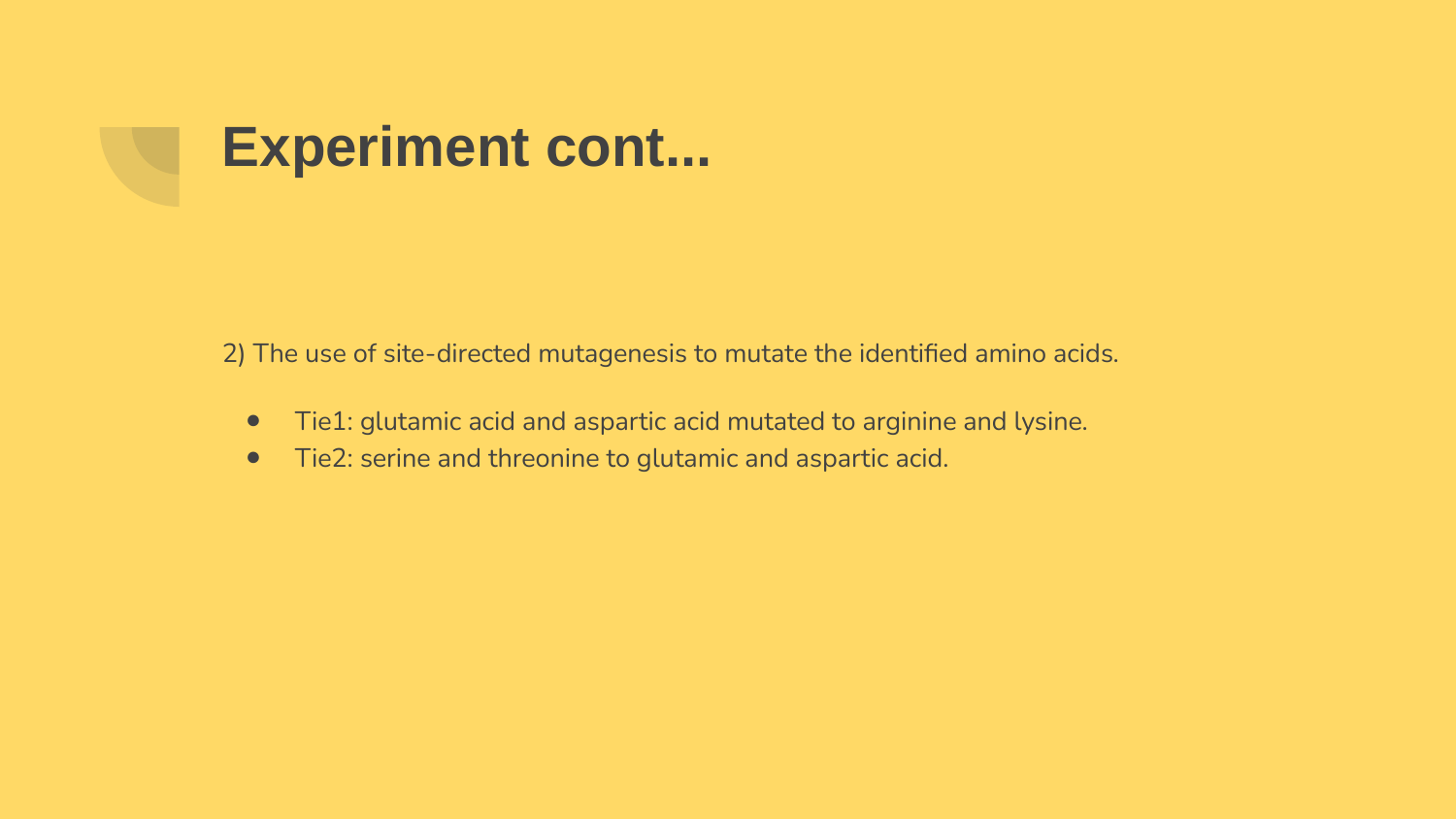

# Experiment cont...
2) The use of site-directed mutagenesis to mutate the identified amino acids.
Tie1: glutamic acid and aspartic acid mutated to arginine and lysine.
Tie2: serine and threonine to glutamic and aspartic acid.